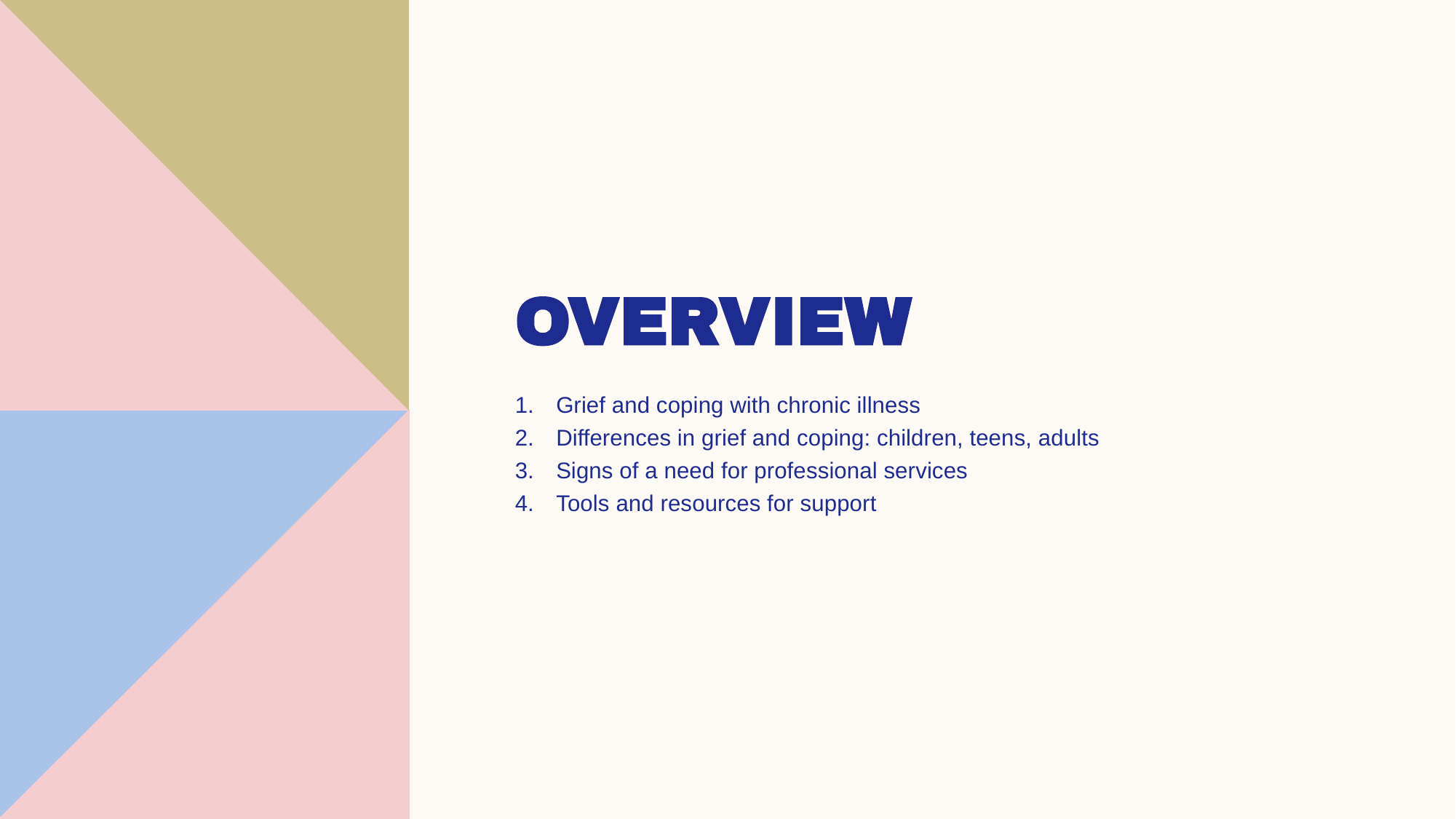

# Overview
Grief and coping with chronic illness
Differences in grief and coping: children, teens, adults
Signs of a need for professional services
Tools and resources for support